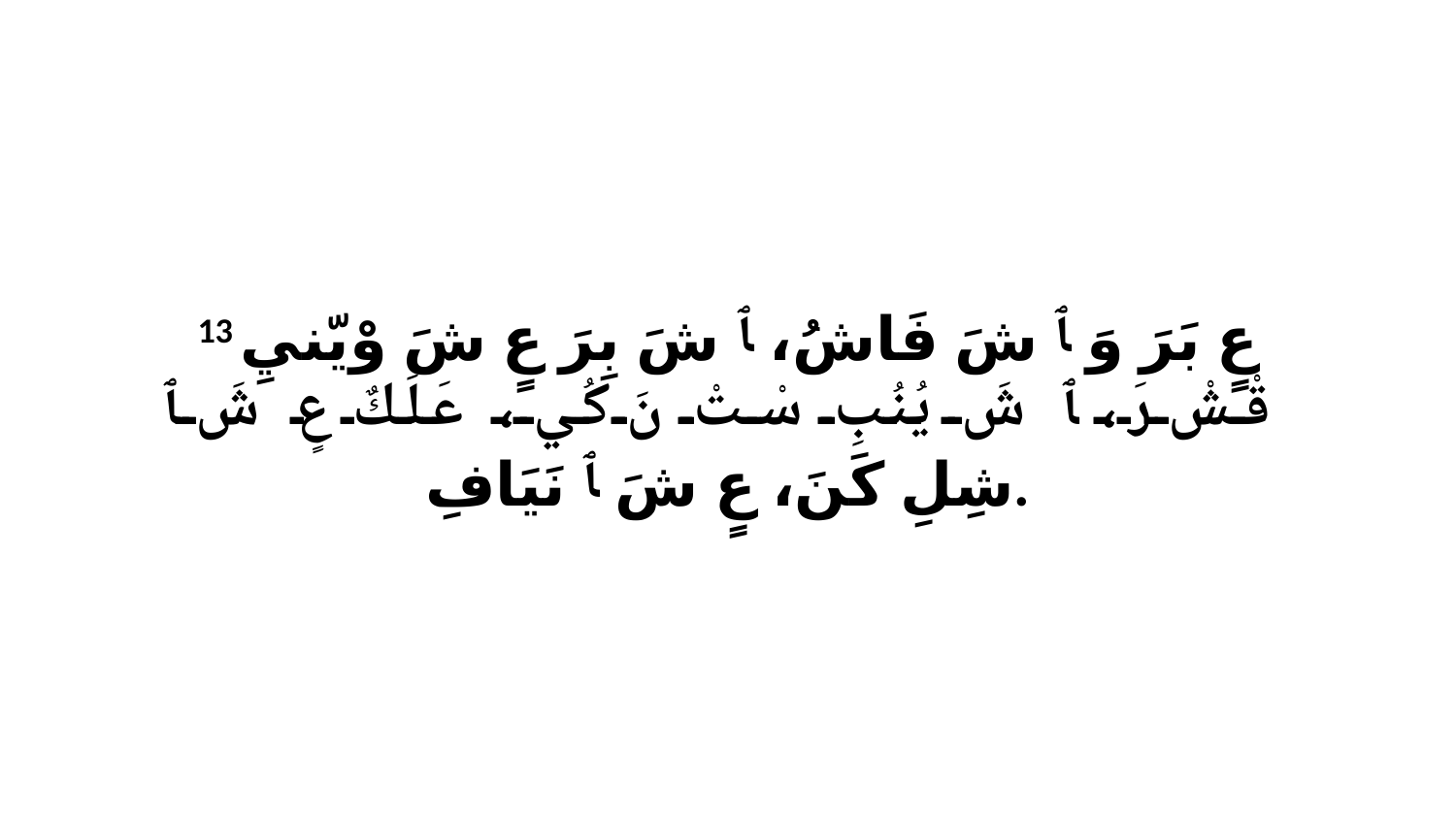

13 عٍ بَرَ وَ ﭑ شَ فَاشُ، ﭑ شَ بِرَ عٍ شَ وْيّنيِ قْشْ رَ، ﭑ شَ يُنُبِ سْتْ نَ كُي، عَلَكٌ عٍ شَ ﭑ شِلِ كَنَ، عٍ شَ ﭑ نَيَافِ.